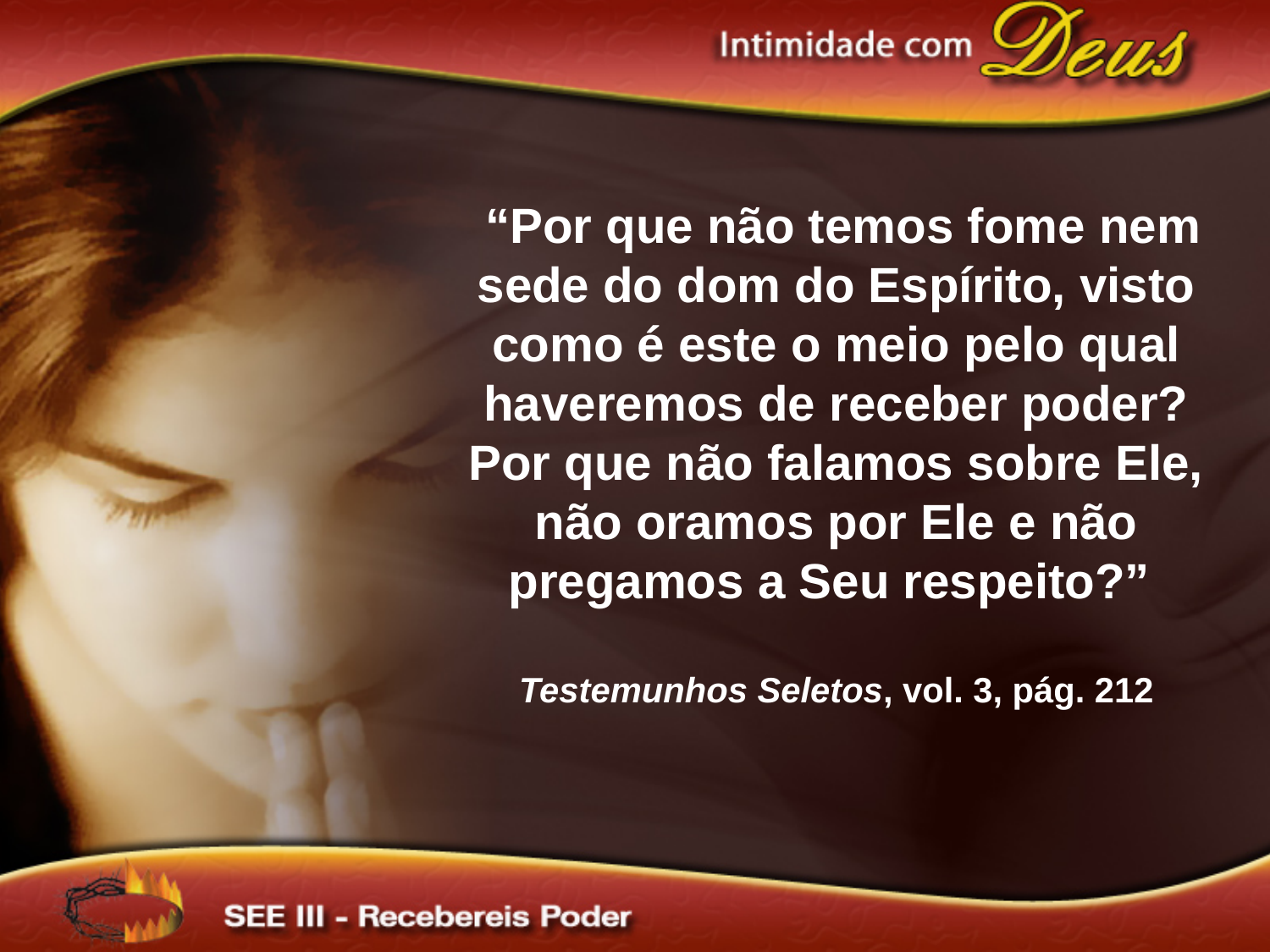

# “Por que não temos fome nem sede do dom do Espírito, visto como é este o meio pelo qual haveremos de receber poder? Por que não falamos sobre Ele, não oramos por Ele e não pregamos a Seu respeito?” Testemunhos Seletos, vol. 3, pág. 212